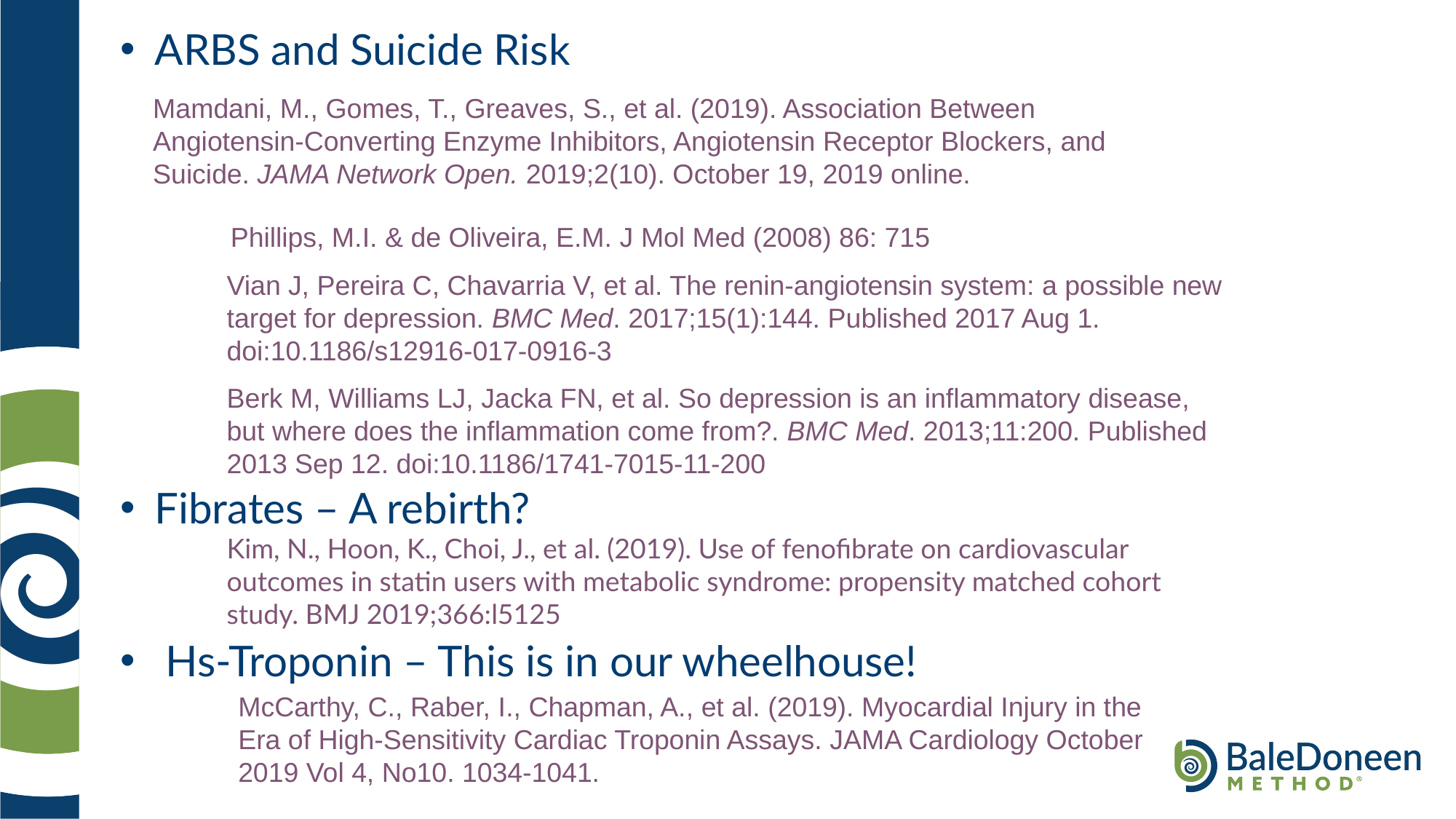

ARBS and Suicide Risk

Fibrates – A rebirth?

 Hs-Troponin – This is in our wheelhouse!
Mamdani, M., Gomes, T., Greaves, S., et al. (2019). Association Between Angiotensin-Converting Enzyme Inhibitors, Angiotensin Receptor Blockers, and Suicide. JAMA Network Open. 2019;2(10). October 19, 2019 online.
Phillips, M.I. & de Oliveira, E.M. J Mol Med (2008) 86: 715
Vian J, Pereira C, Chavarria V, et al. The renin-angiotensin system: a possible new target for depression. BMC Med. 2017;15(1):144. Published 2017 Aug 1. doi:10.1186/s12916-017-0916-3
Berk M, Williams LJ, Jacka FN, et al. So depression is an inflammatory disease, but where does the inflammation come from?. BMC Med. 2013;11:200. Published 2013 Sep 12. doi:10.1186/1741-7015-11-200
Kim, N., Hoon, K., Choi, J., et al. (2019). Use of fenofibrate on cardiovascular outcomes in statin users with metabolic syndrome: propensity matched cohort study. BMJ 2019;366:l5125
McCarthy, C., Raber, I., Chapman, A., et al. (2019). Myocardial Injury in the Era of High-Sensitivity Cardiac Troponin Assays. JAMA Cardiology October 2019 Vol 4, No10. 1034-1041.